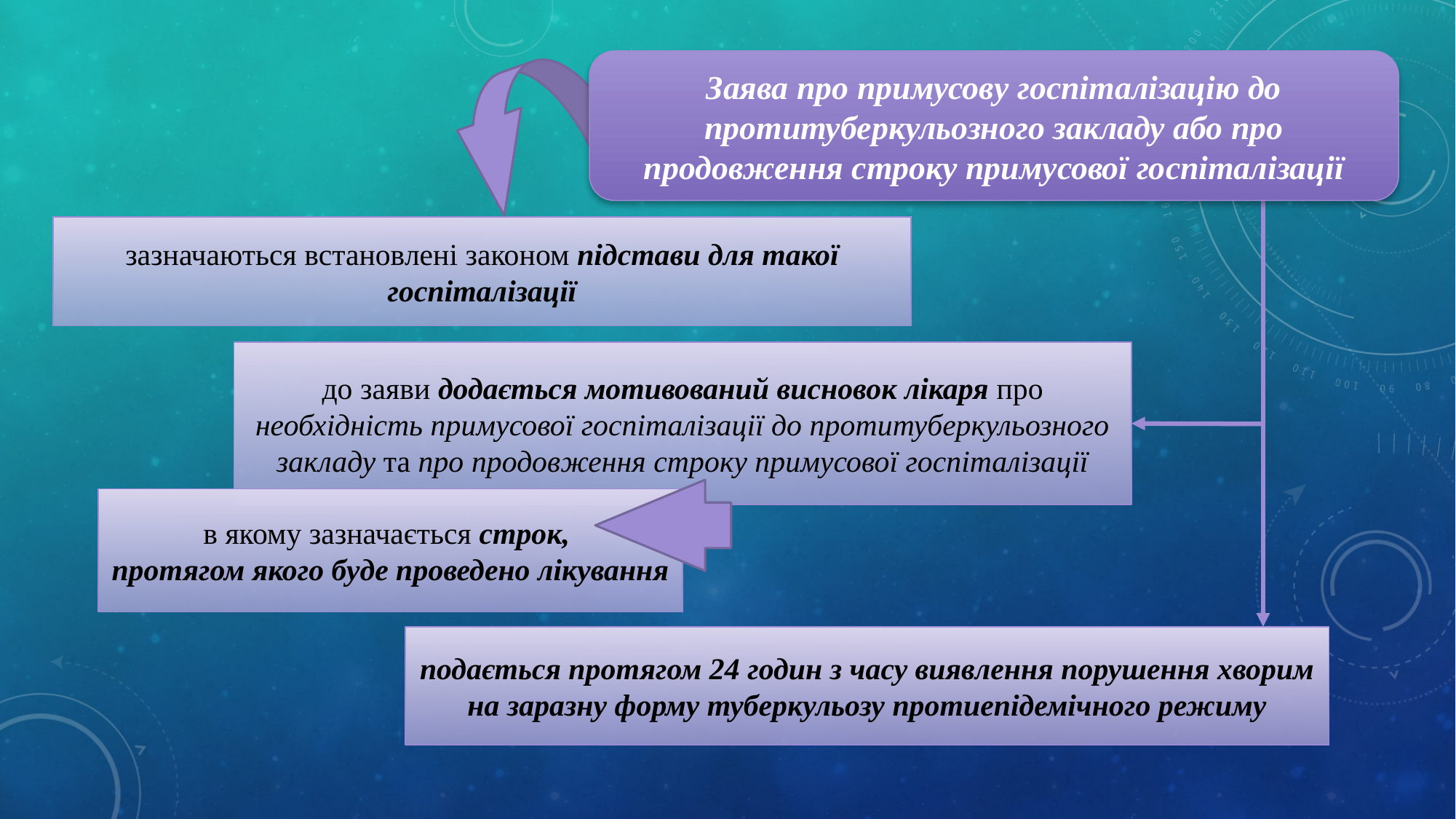

Заява про примусову госпіталізацію до протитуберкульозного закладу або про продовження строку примусової госпіталізації
зазначаються встановлені законом підстави для такої госпіталізації
до заяви додається мотивований висновок лікаря про необхідність примусової госпіталізації до протитуберкульозного закладу та про продовження строку примусової госпіталізації

в якому зазначається строк,
протягом якого буде проведено лікування
подається протягом 24 годин з часу виявлення порушення хворим на заразну форму туберкульозу протиепідемічного режиму